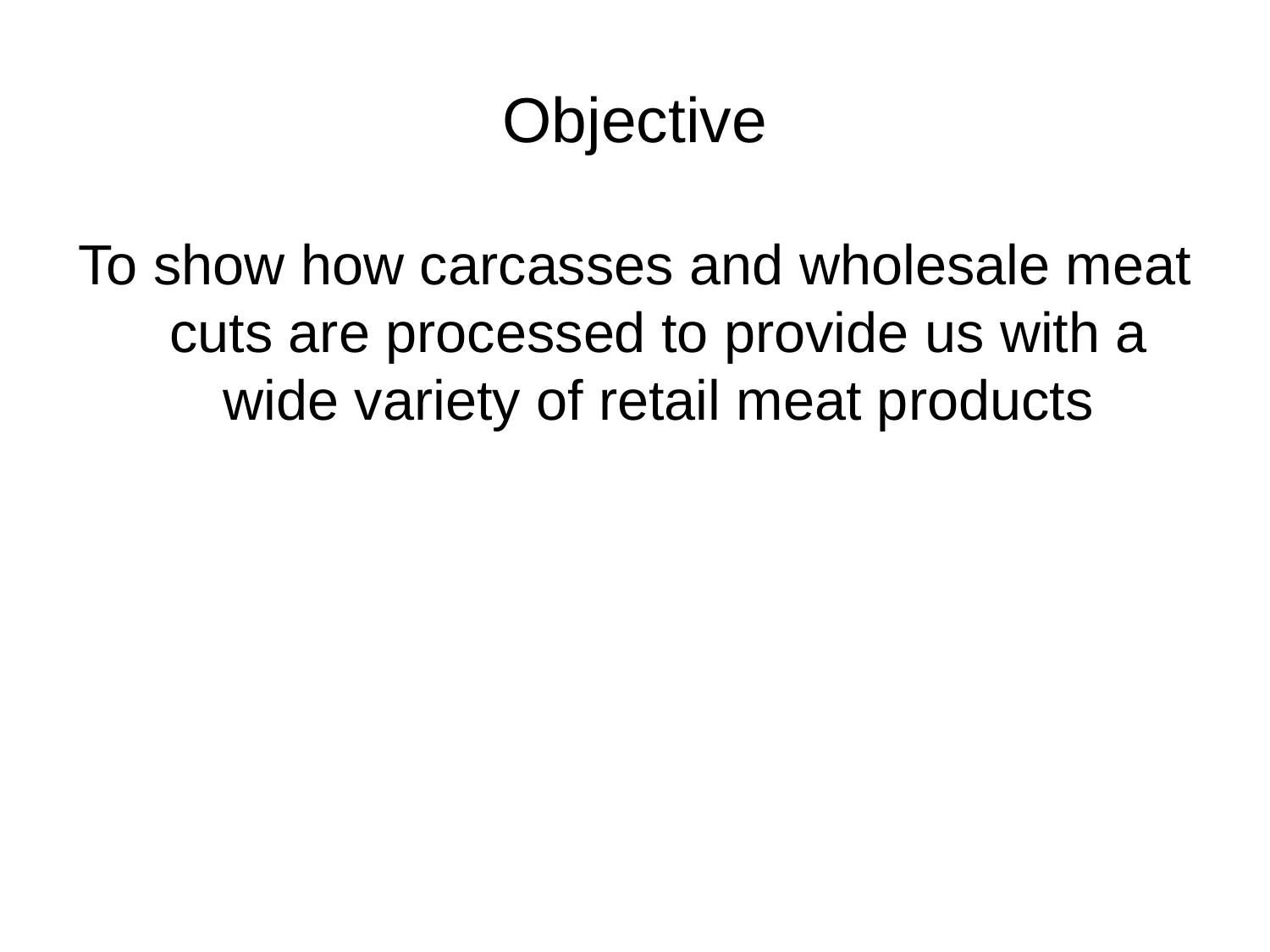

# Objective
To show how carcasses and wholesale meat cuts are processed to provide us with a wide variety of retail meat products